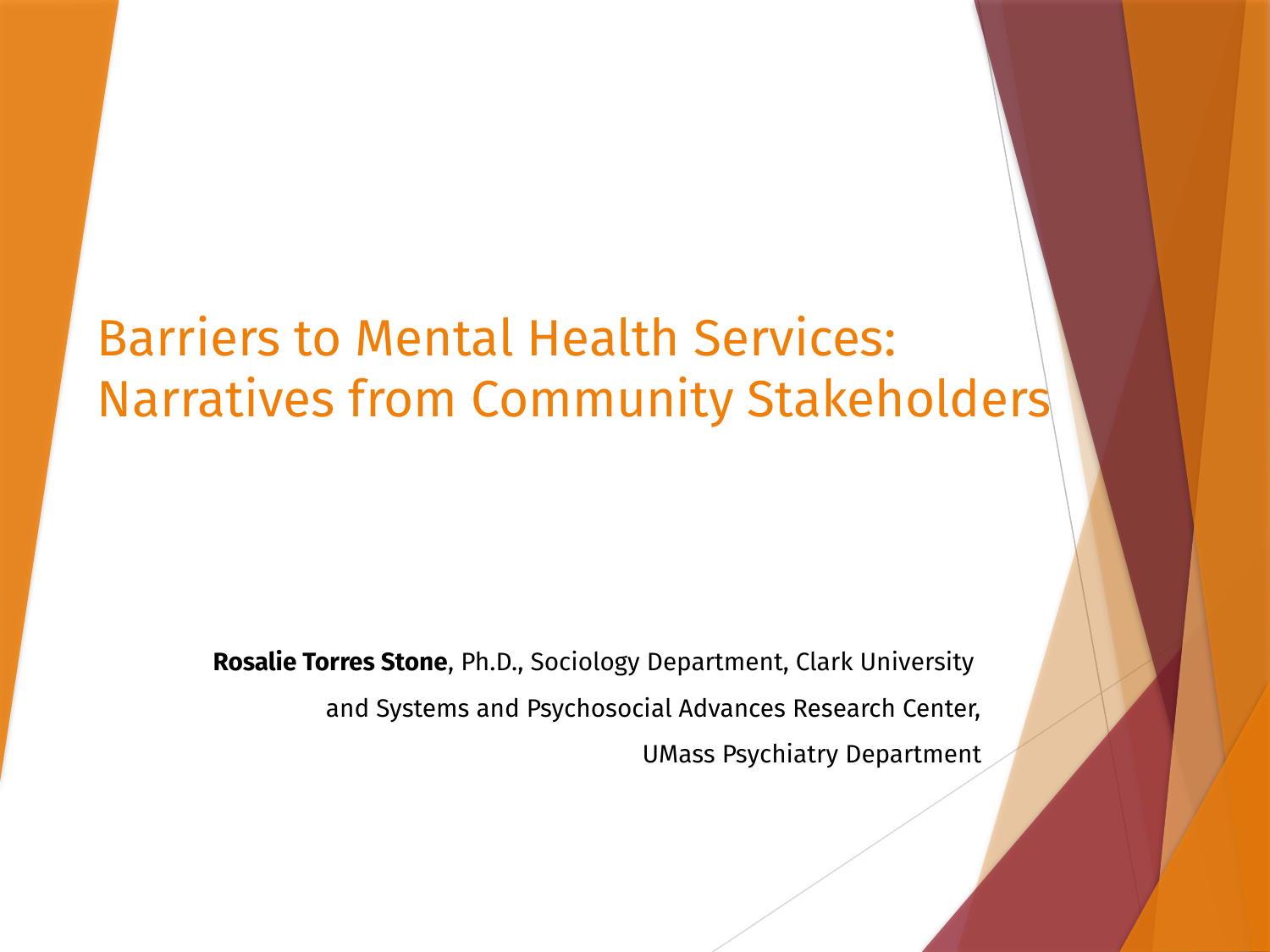

# Barriers to Mental Health Services: Narratives from Community Stakeholders
Rosalie Torres Stone, Ph.D., Sociology Department, Clark University
and Systems and Psychosocial Advances Research Center,
  UMass Psychiatry Department